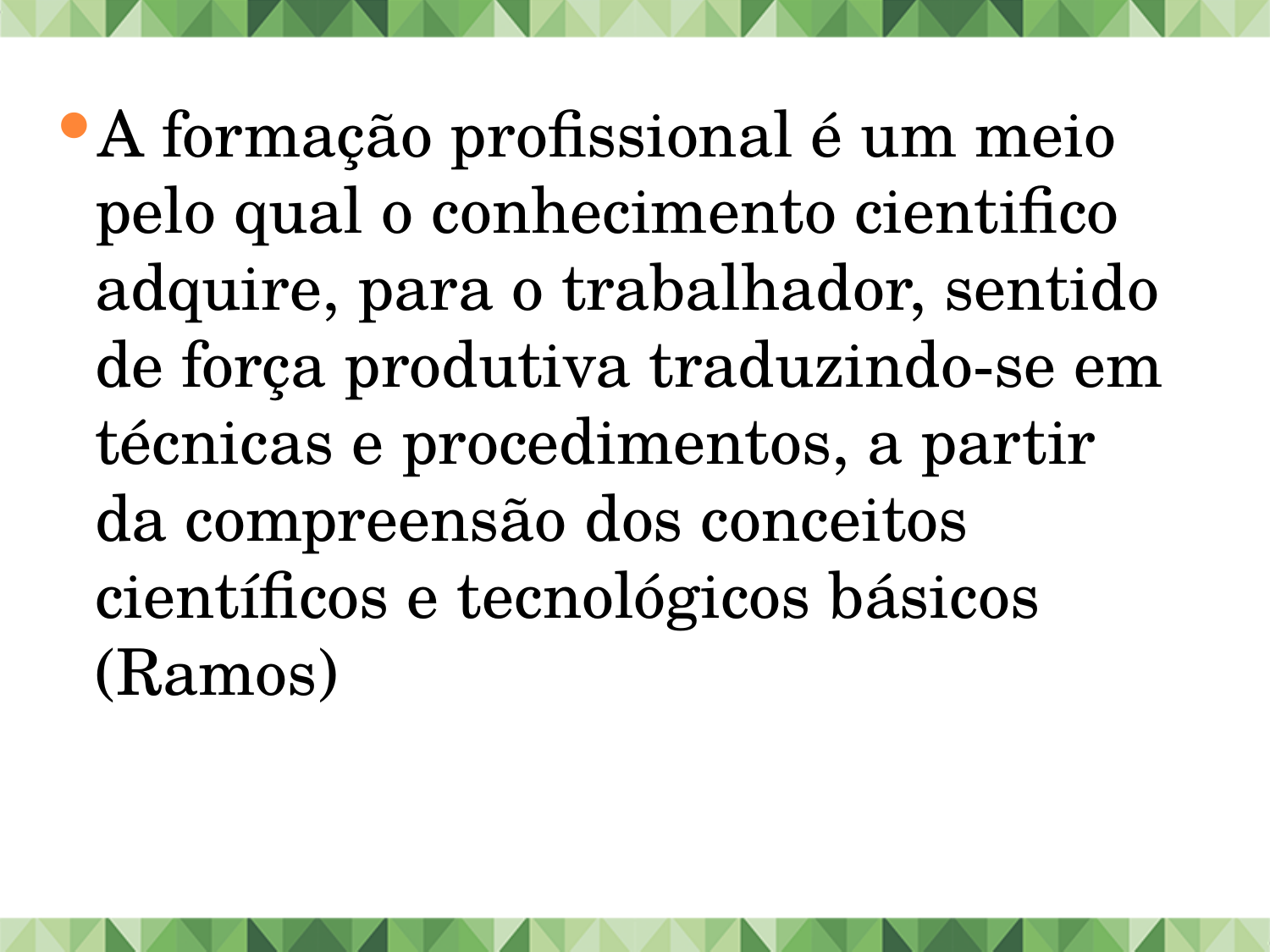

A formação profissional é um meio pelo qual o conhecimento cientifico adquire, para o trabalhador, sentido de força produtiva traduzindo-se em técnicas e procedimentos, a partir da compreensão dos conceitos científicos e tecnológicos básicos (Ramos)